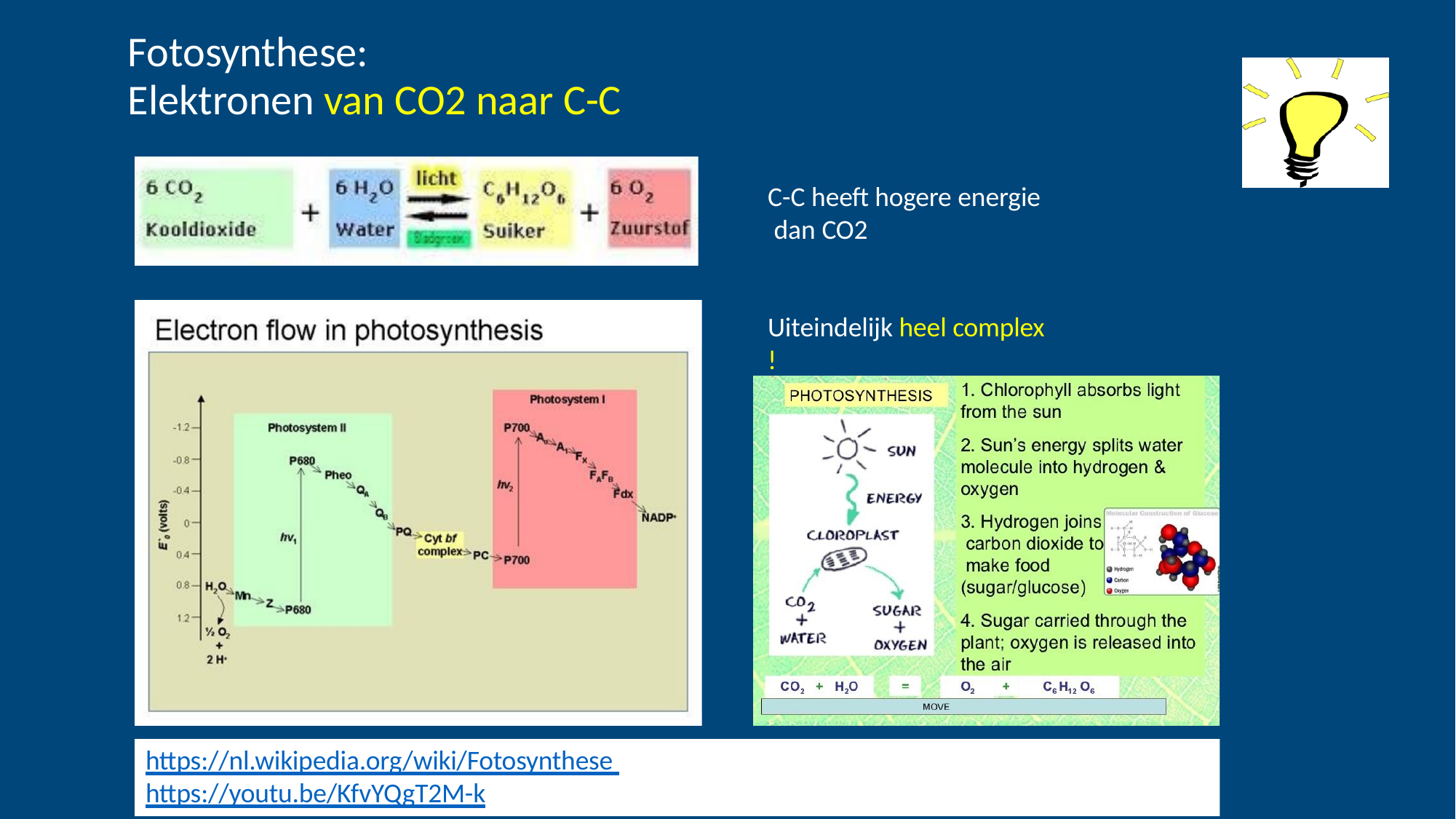

# Fotosynthese:
Elektronen van CO2 naar C-C

C-C heeft hogere energie  dan CO2

Uiteindelijk heel complex !

https://nl.wikipedia.org/wiki/Fotosynthese  https://youtu.be/KfvYQgT2M-k